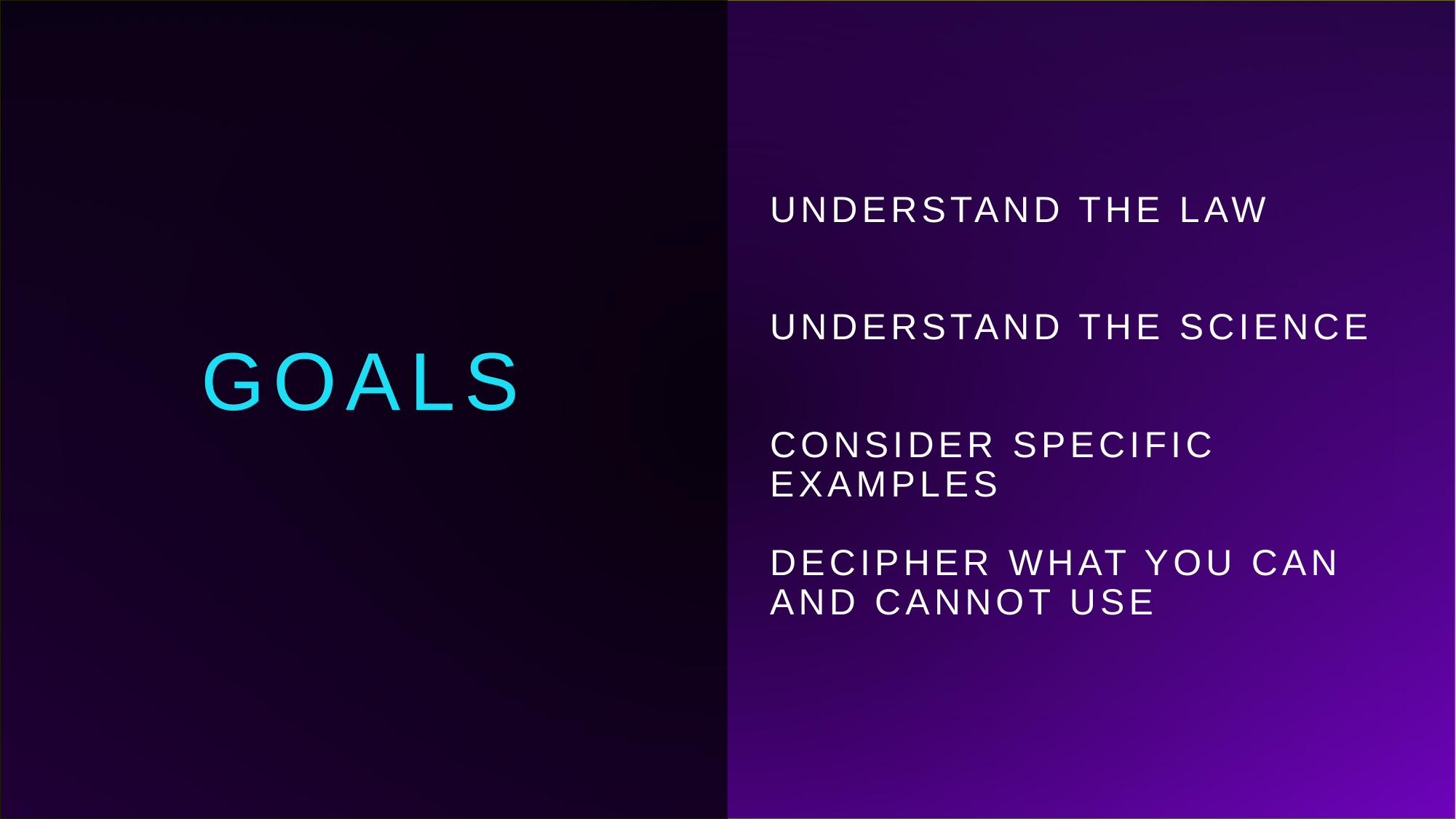

goals
# UNDERSTAND THE LAW UNDERSTAND THE SCIENCE CONSIDER SPECIFIC EXAMPLES Decipher what you can and cannot use